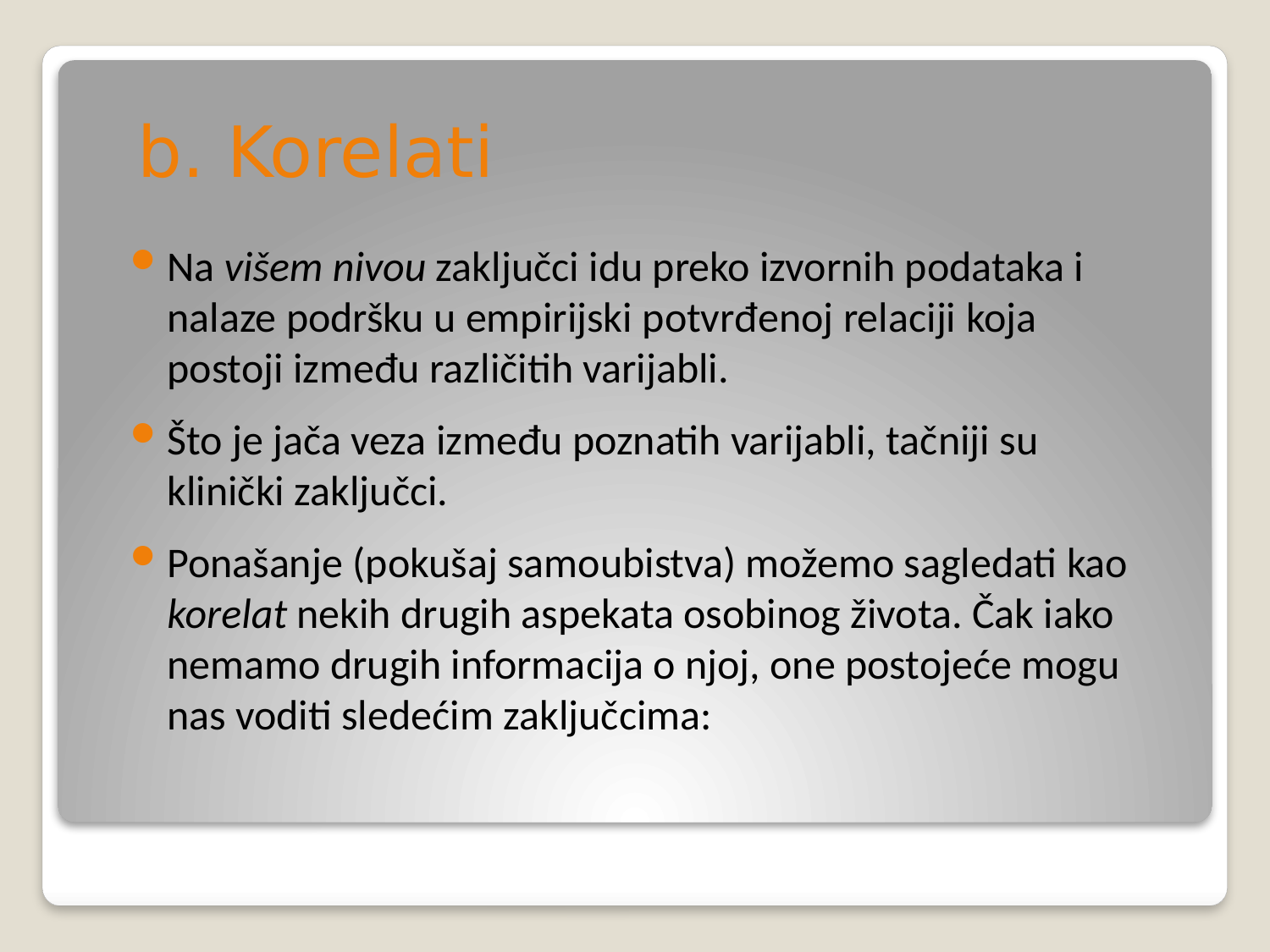

# b. Korelati
Na višem nivou zaključci idu preko izvornih podataka i nalaze podršku u empirijski potvrđenoj relaciji koja postoji između različitih varijabli.
Što je jača veza između poznatih varijabli, tačniji su klinički zaključci.
Ponašanje (pokušaj samoubistva) možemo sagledati kao korelat nekih drugih aspekata osobinog života. Čak iako nemamo drugih informacija o njoj, one postojeće mogu nas voditi sledećim zaključcima: